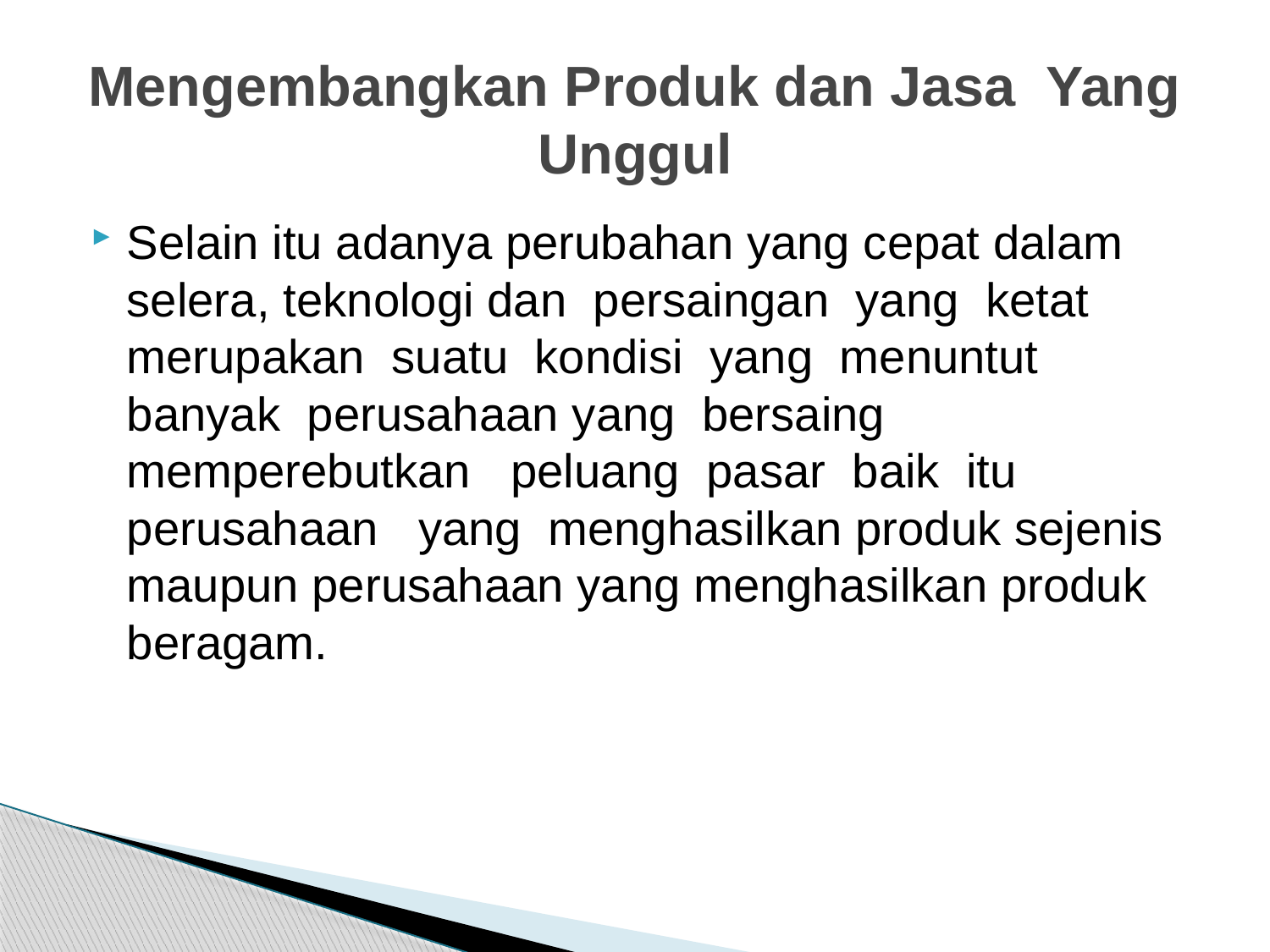

# Mengembangkan Produk dan Jasa  Yang Unggul
Selain itu adanya perubahan yang cepat dalam selera, teknologi dan  persaingan  yang  ketat  merupakan  suatu  kondisi  yang  menuntut  banyak  perusahaan yang  bersaing  memperebutkan   peluang  pasar  baik  itu  perusahaan   yang  menghasilkan produk sejenis maupun perusahaan yang menghasilkan produk beragam.